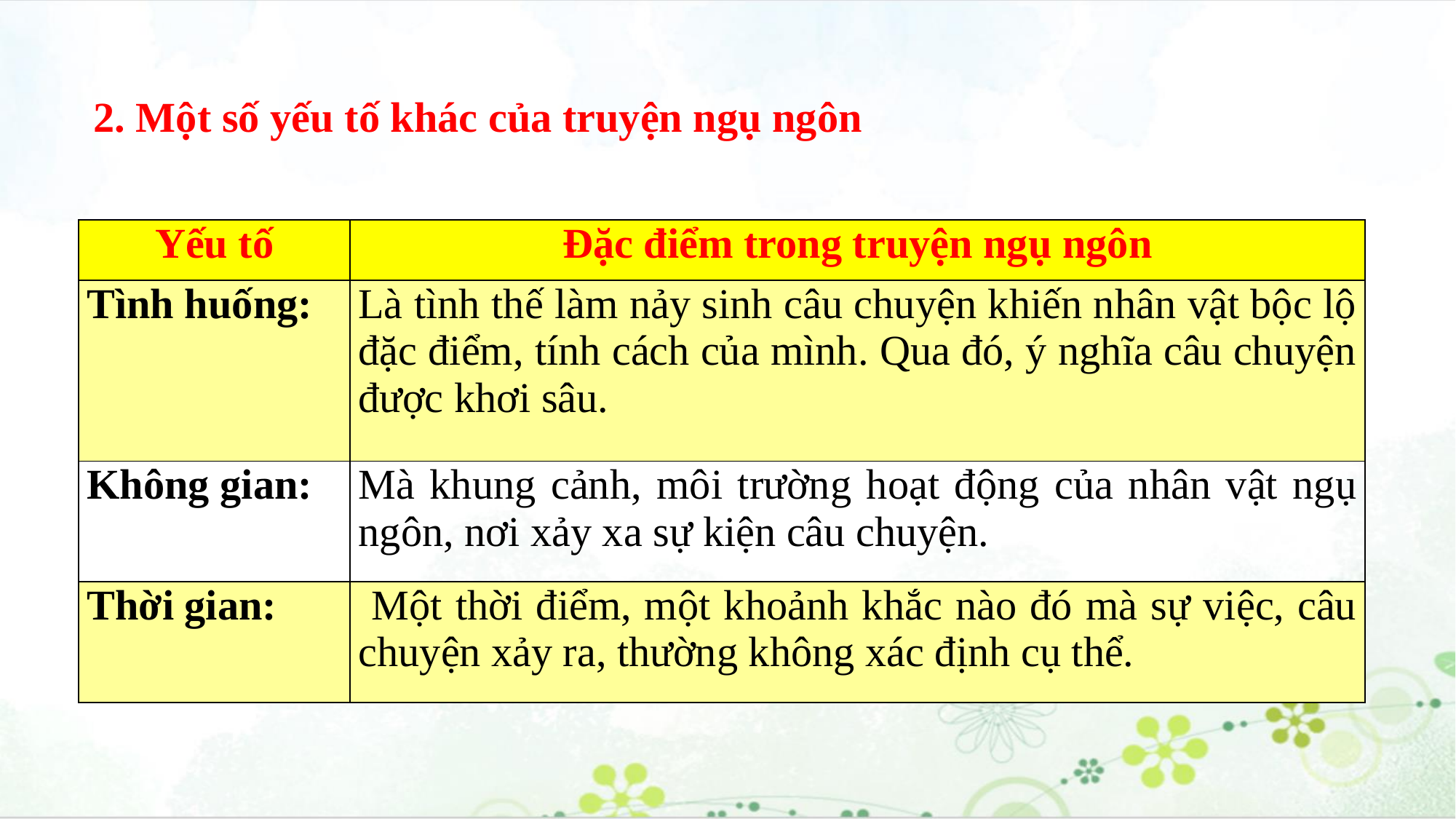

2. Một số yếu tố khác của truyện ngụ ngôn
| Yếu tố | Đặc điểm trong truyện ngụ ngôn |
| --- | --- |
| Tình huống: | Là tình thế làm nảy sinh câu chuyện khiến nhân vật bộc lộ đặc điểm, tính cách của mình. Qua đó, ý nghĩa câu chuyện được khơi sâu. |
| Không gian: | Mà khung cảnh, môi trường hoạt động của nhân vật ngụ ngôn, nơi xảy xa sự kiện câu chuyện. |
| Thời gian: | Một thời điểm, một khoảnh khắc nào đó mà sự việc, câu chuyện xảy ra, thường không xác định cụ thể. |